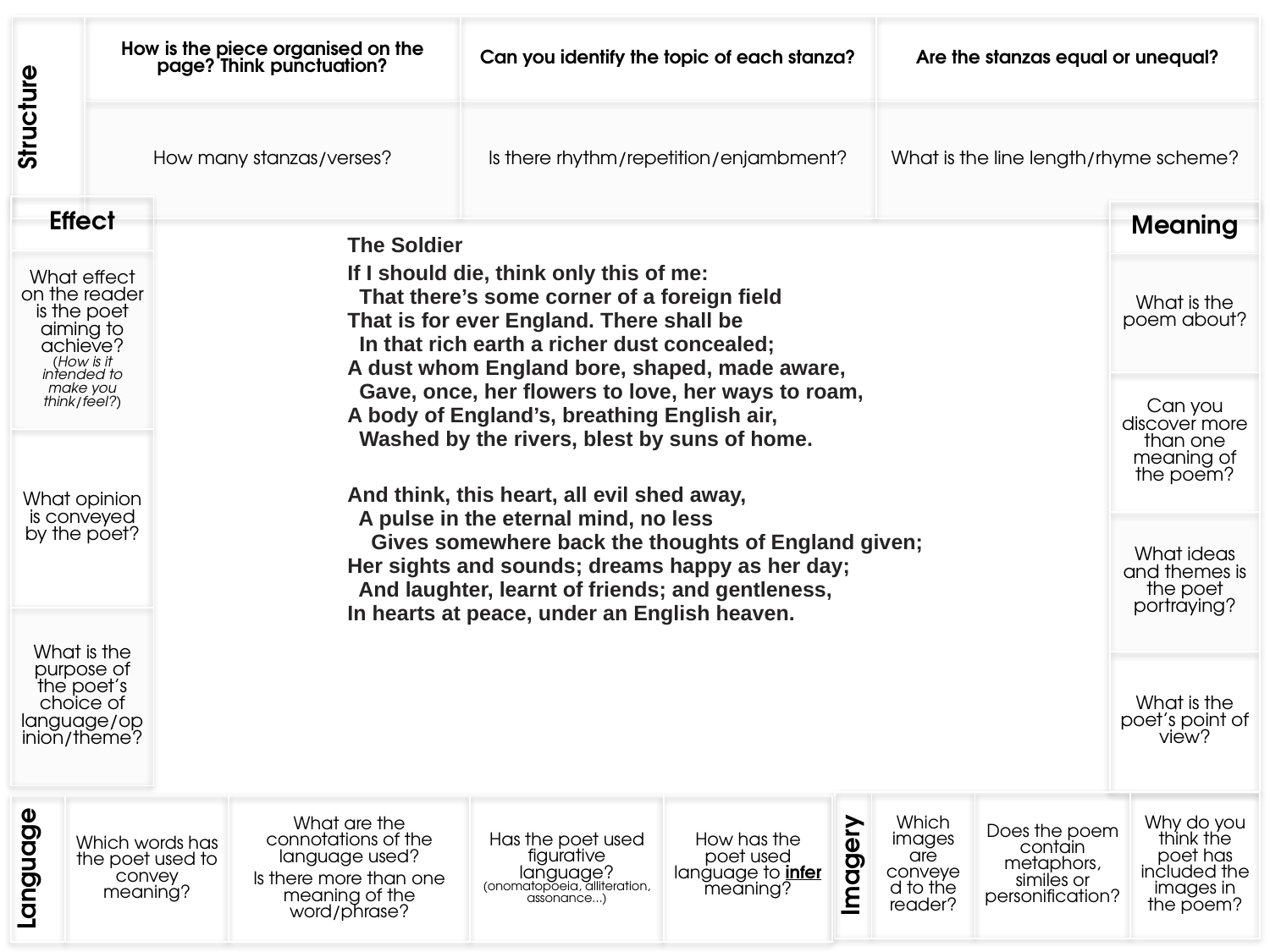

| Structure | How is the piece organised on the page? Think punctuation? | Can you identify the topic of each stanza? | Are the stanzas equal or unequal? |
| --- | --- | --- | --- |
|  | How many stanzas/verses? | Is there rhythm/repetition/enjambment? | What is the line length/rhyme scheme? |
| Effect |
| --- |
| What effect on the reader is the poet aiming to achieve? (How is it intended to make you think/feel?) |
| What opinion is conveyed by the poet? |
| What is the purpose of the poet’s choice of language/opinion/theme? |
| Meaning |
| --- |
| What is the poem about? |
| Can you discover more than one meaning of the poem? |
| What ideas and themes is the poet portraying? |
| What is the poet’s point of view? |
The Soldier
If I should die, think only this of me:
  That there’s some corner of a foreign field
That is for ever England. There shall be
  In that rich earth a richer dust concealed;
A dust whom England bore, shaped, made aware,
  Gave, once, her flowers to love, her ways to roam,
A body of England’s, breathing English air,
  Washed by the rivers, blest by suns of home.

And think, this heart, all evil shed away,
  A pulse in the eternal mind, no less
    Gives somewhere back the thoughts of England given;
Her sights and sounds; dreams happy as her day;
  And laughter, learnt of friends; and gentleness,
In hearts at peace, under an English heaven.

| Imagery | Which images are conveyed to the reader? | Does the poem contain metaphors, similes or personification? | Why do you think the poet has included the images in the poem? |
| --- | --- | --- | --- |
| Language | Which words has the poet used to convey meaning? | What are the connotations of the language used? Is there more than one meaning of the word/phrase? | Has the poet used figurative language? (onomatopoeia, alliteration, assonance…) | How has the poet used language to infer meaning? |
| --- | --- | --- | --- | --- |